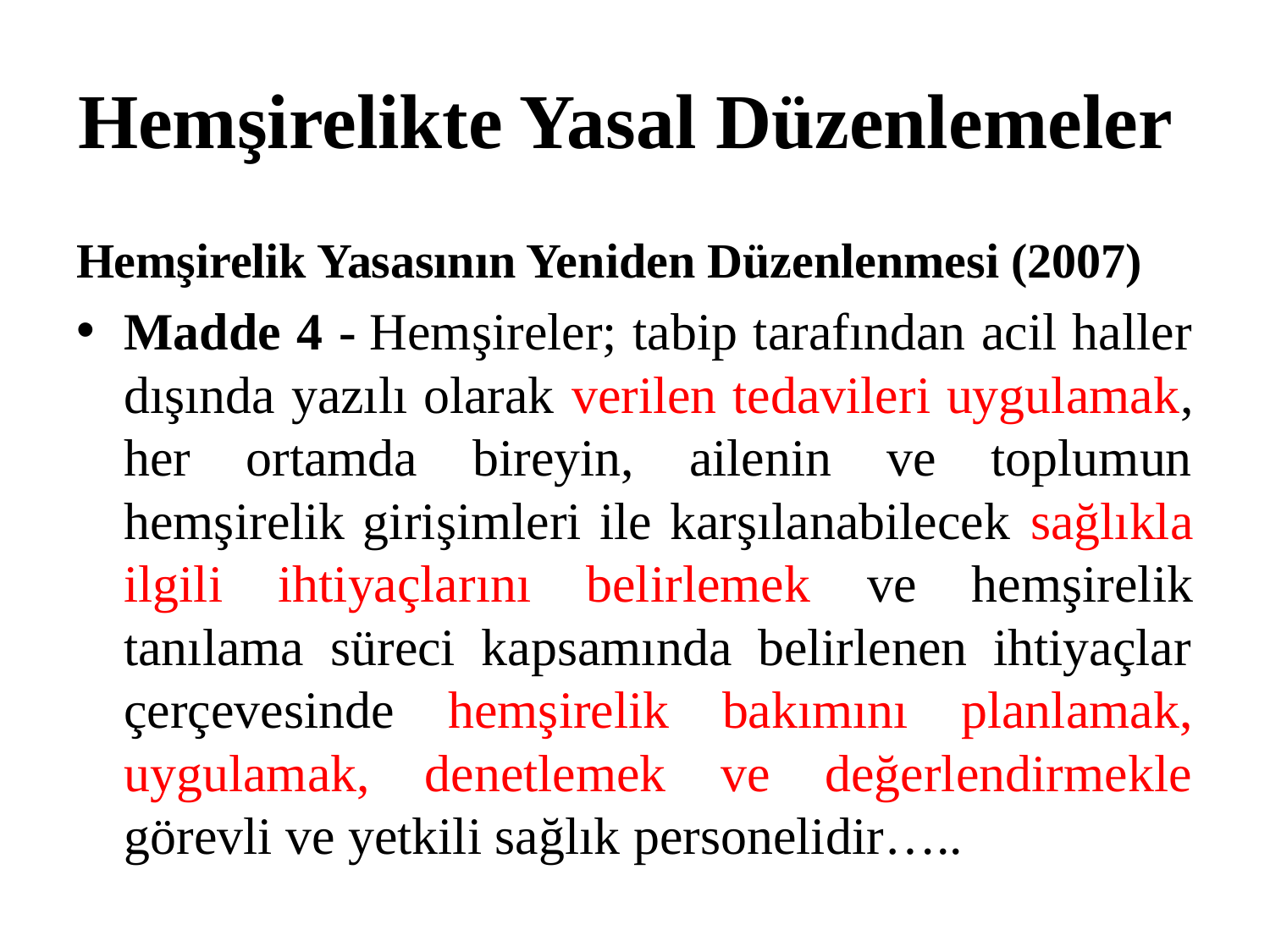

# Hemşirelikte Yasal Düzenlemeler
Hemşirelik Yasasının Yeniden Düzenlenmesi (2007)
Madde 4 - Hemşireler; tabip tarafından acil haller dışında yazılı olarak verilen tedavileri uygulamak, her ortamda bireyin, ailenin ve toplumun hemşirelik girişimleri ile karşılanabilecek sağlıkla ilgili ihtiyaçlarını belirlemek ve hemşirelik tanılama süreci kapsamında belirlenen ihtiyaçlar çerçevesinde hemşirelik bakımını planlamak, uygulamak, denetlemek ve değerlendirmekle görevli ve yetkili sağlık personelidir…..